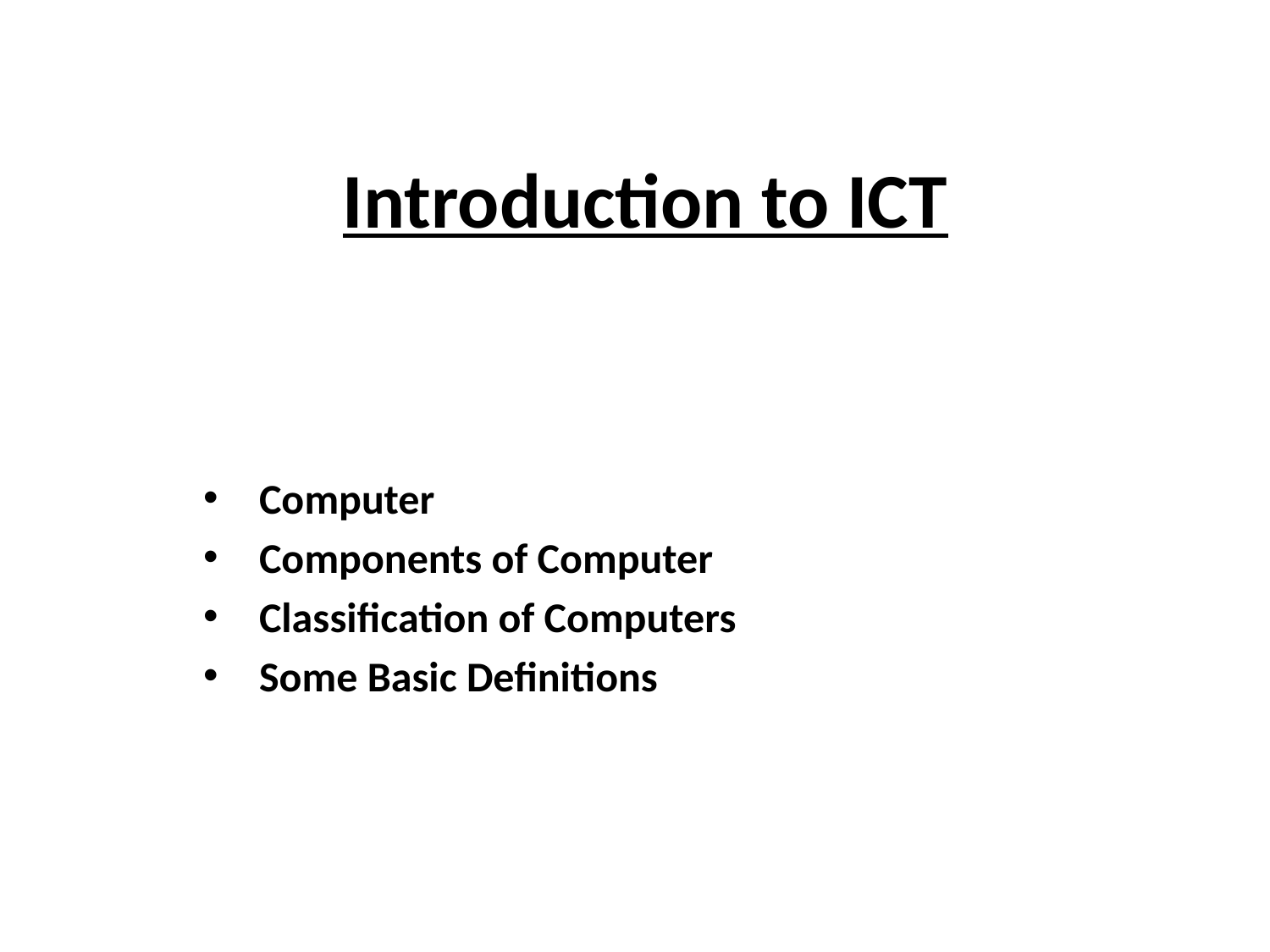

# Introduction to ICT
Computer
Components of Computer
Classification of Computers
Some Basic Definitions